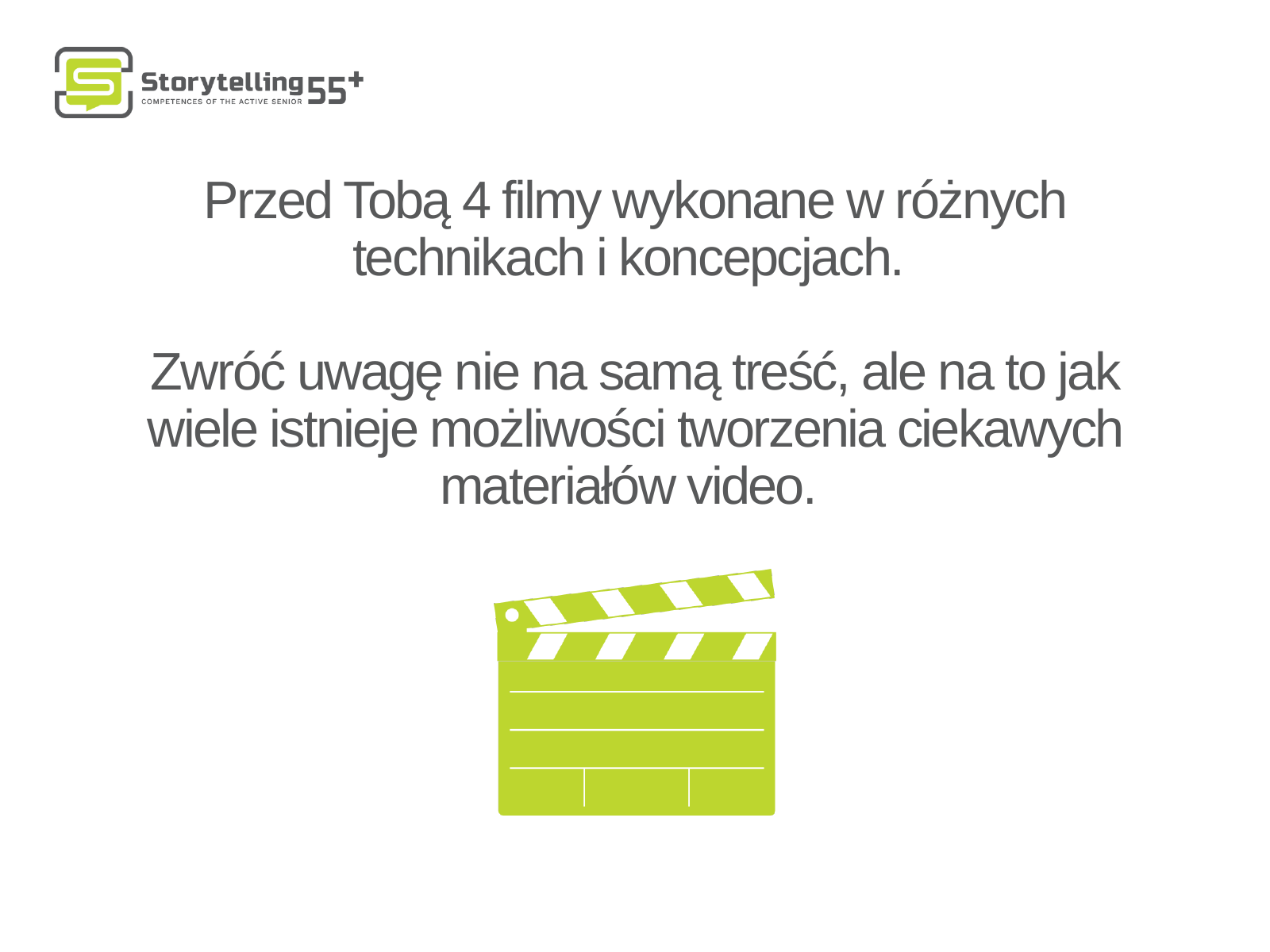

Przed Tobą 4 filmy wykonane w różnych technikach i koncepcjach.

Zwróć uwagę nie na samą treść, ale na to jak wiele istnieje możliwości tworzenia ciekawych materiałów video.